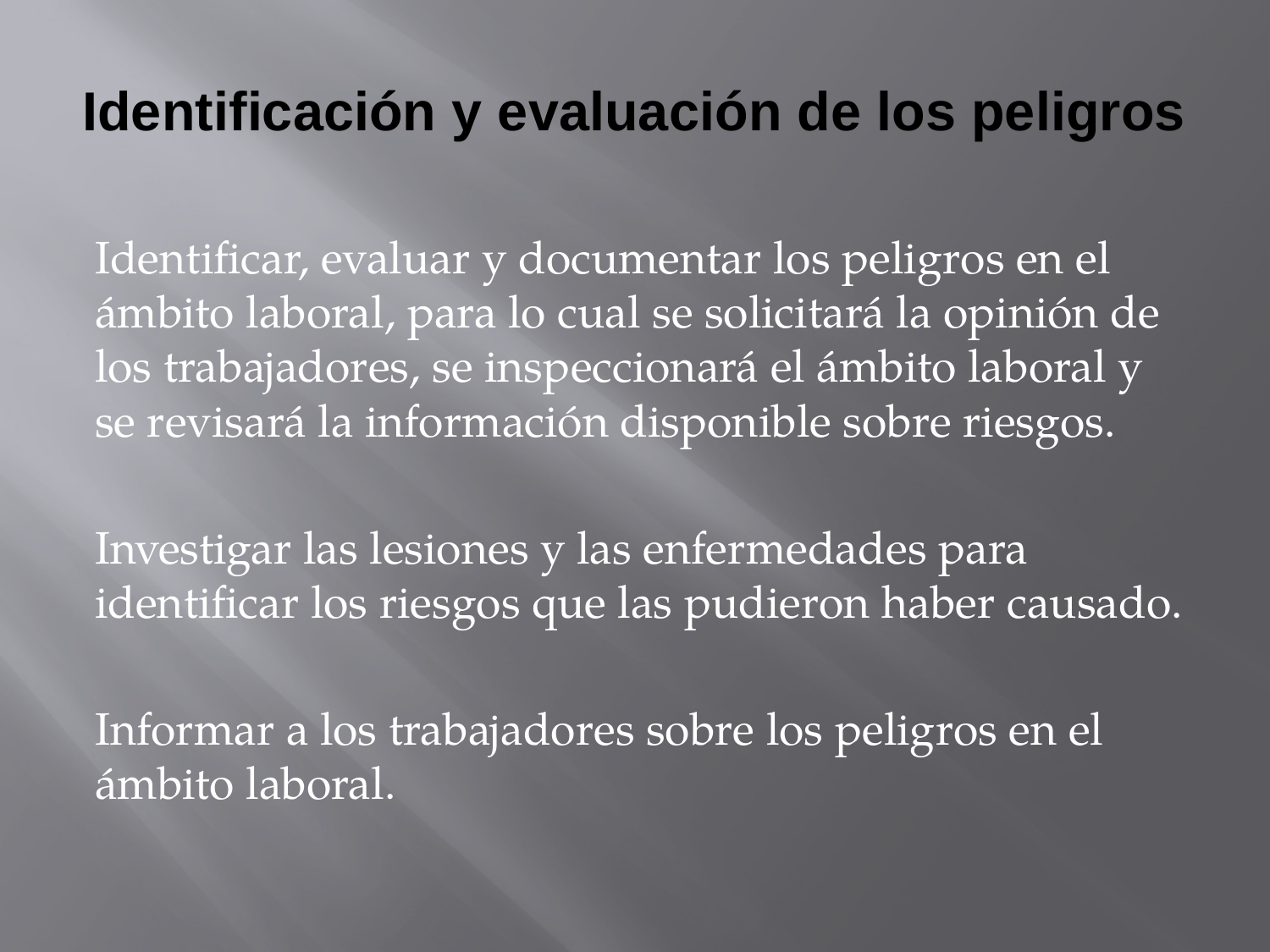

# Identificación y evaluación de los peligros
Identificar, evaluar y documentar los peligros en el ámbito laboral, para lo cual se solicitará la opinión de los trabajadores, se inspeccionará el ámbito laboral y se revisará la información disponible sobre riesgos.

Investigar las lesiones y las enfermedades para identificar los riesgos que las pudieron haber causado.

Informar a los trabajadores sobre los peligros en el ámbito laboral.